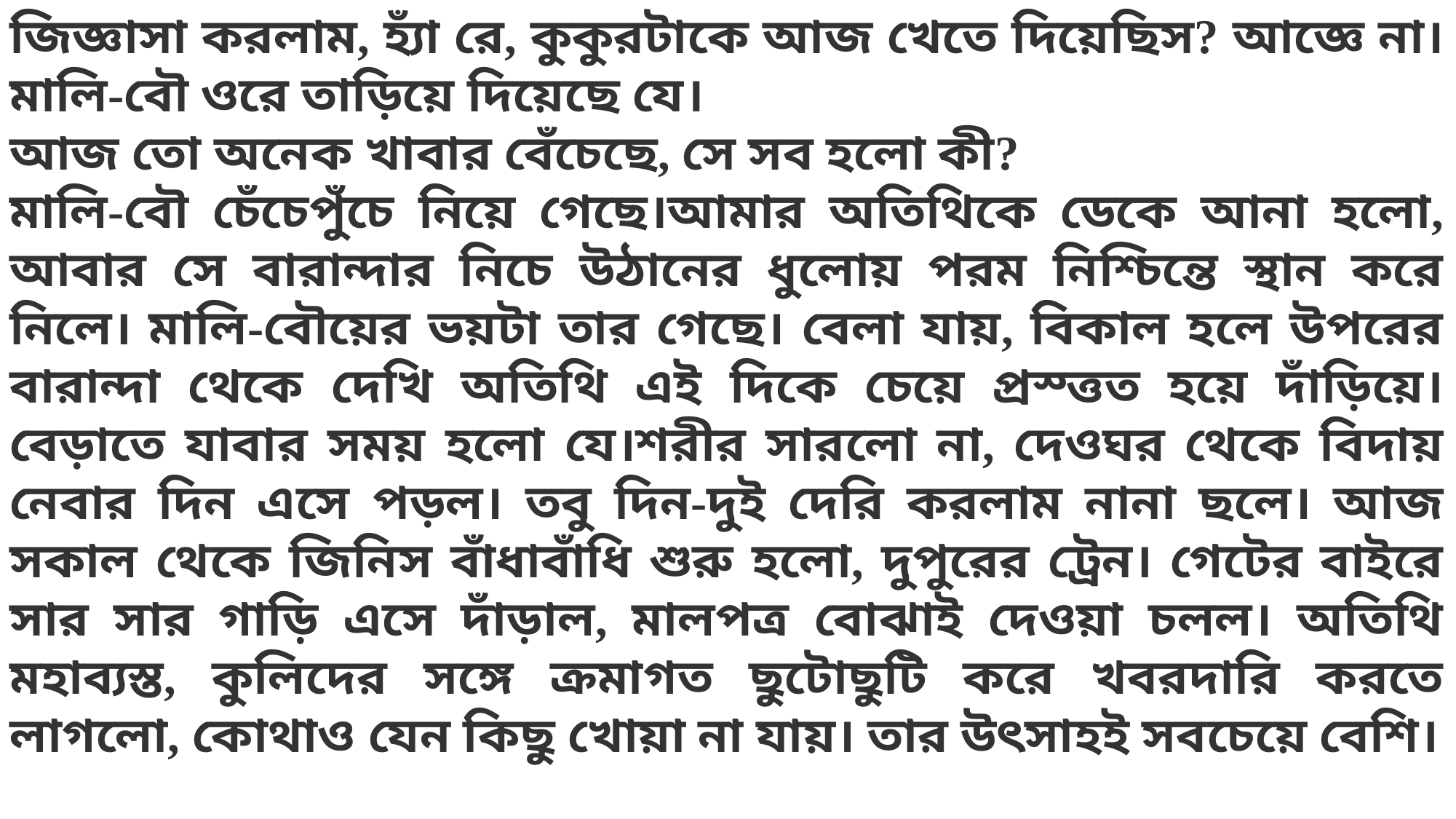

জিজ্ঞাসা করলাম, হ্যাঁ রে, কুকুরটাকে আজ খেতে দিয়েছিস? আজ্ঞে না। মালি-বৌ ওরে তাড়িয়ে দিয়েছে যে।
আজ তো অনেক খাবার বেঁচেছে, সে সব হলো কী?
মালি-বৌ চেঁচেপুঁচে নিয়ে গেছে।আমার অতিথিকে ডেকে আনা হলো, আবার সে বারান্দার নিচে উঠানের ধুলোয় পরম নিশ্চিন্তে স্থান করে নিলে। মালি-বৌয়ের ভয়টা তার গেছে। বেলা যায়, বিকাল হলে উপরের বারান্দা থেকে দেখি অতিথি এই দিকে চেয়ে প্রস্ত্তত হয়ে দাঁড়িয়ে। বেড়াতে যাবার সময় হলো যে।শরীর সারলো না, দেওঘর থেকে বিদায় নেবার দিন এসে পড়ল। তবু দিন-দুই দেরি করলাম নানা ছলে। আজ সকাল থেকে জিনিস বাঁধাবাঁধি শুরু হলো, দুপুরের ট্রেন। গেটের বাইরে সার সার গাড়ি এসে দাঁড়াল, মালপত্র বোঝাই দেওয়া চলল। অতিথি মহাব্যস্ত, কুলিদের সঙ্গে ক্রমাগত ছুটোছুটি করে খবরদারি করতে লাগলো, কোথাও যেন কিছু খোয়া না যায়। তার উৎসাহই সবচেয়ে বেশি।